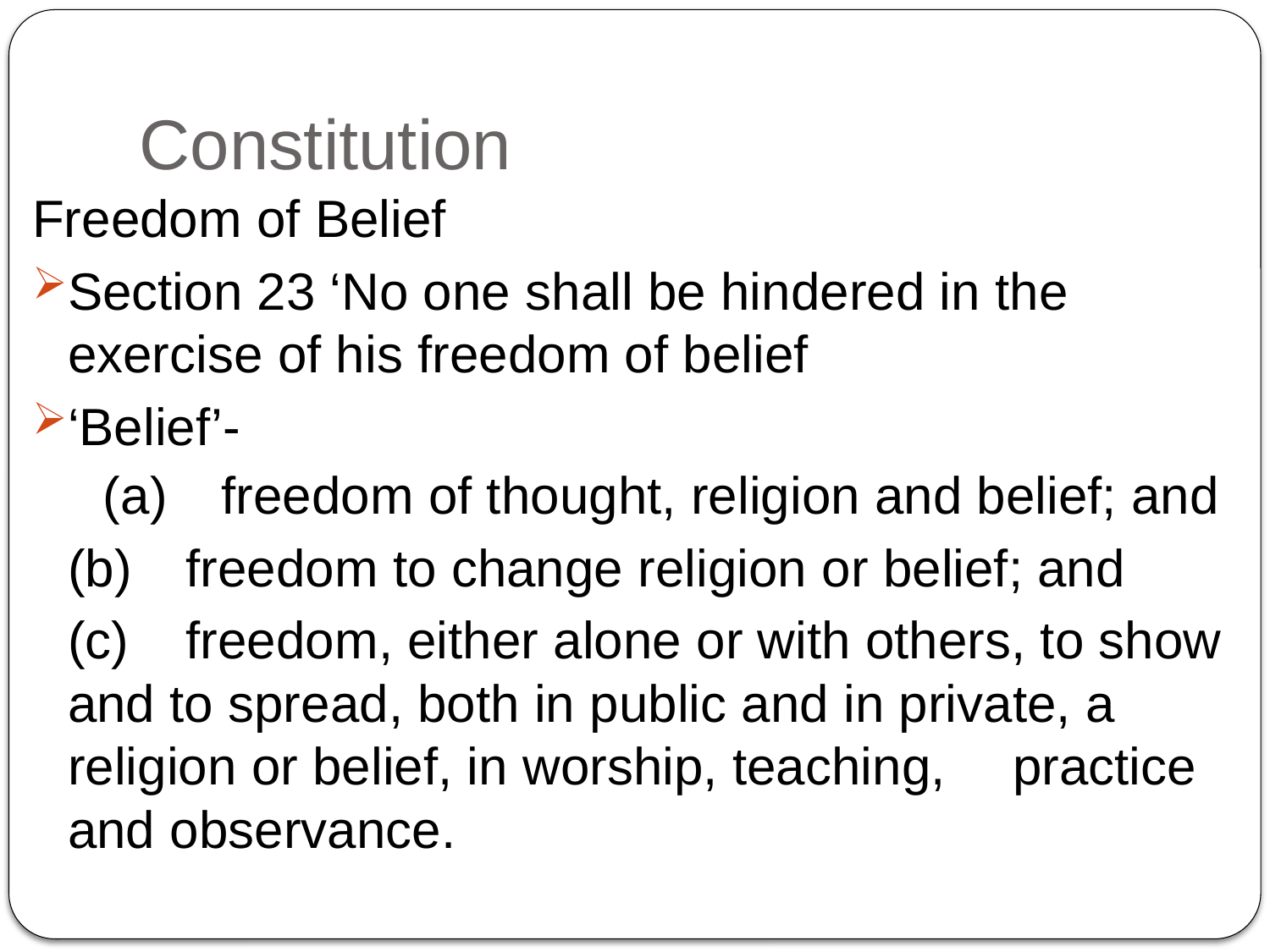

# Constitution
Freedom of Belief
Section 23 ‘No one shall be hindered in the exercise of his freedom of belief
‘Belief’-
		(a) 	freedom of thought, religion and belief; and
		(b) 	freedom to change religion or belief; and
		(c) 	freedom, either alone or with others, to show 		and to spread, both in public and in private, a 		religion or belief, in worship, teaching, 			practice and observance.